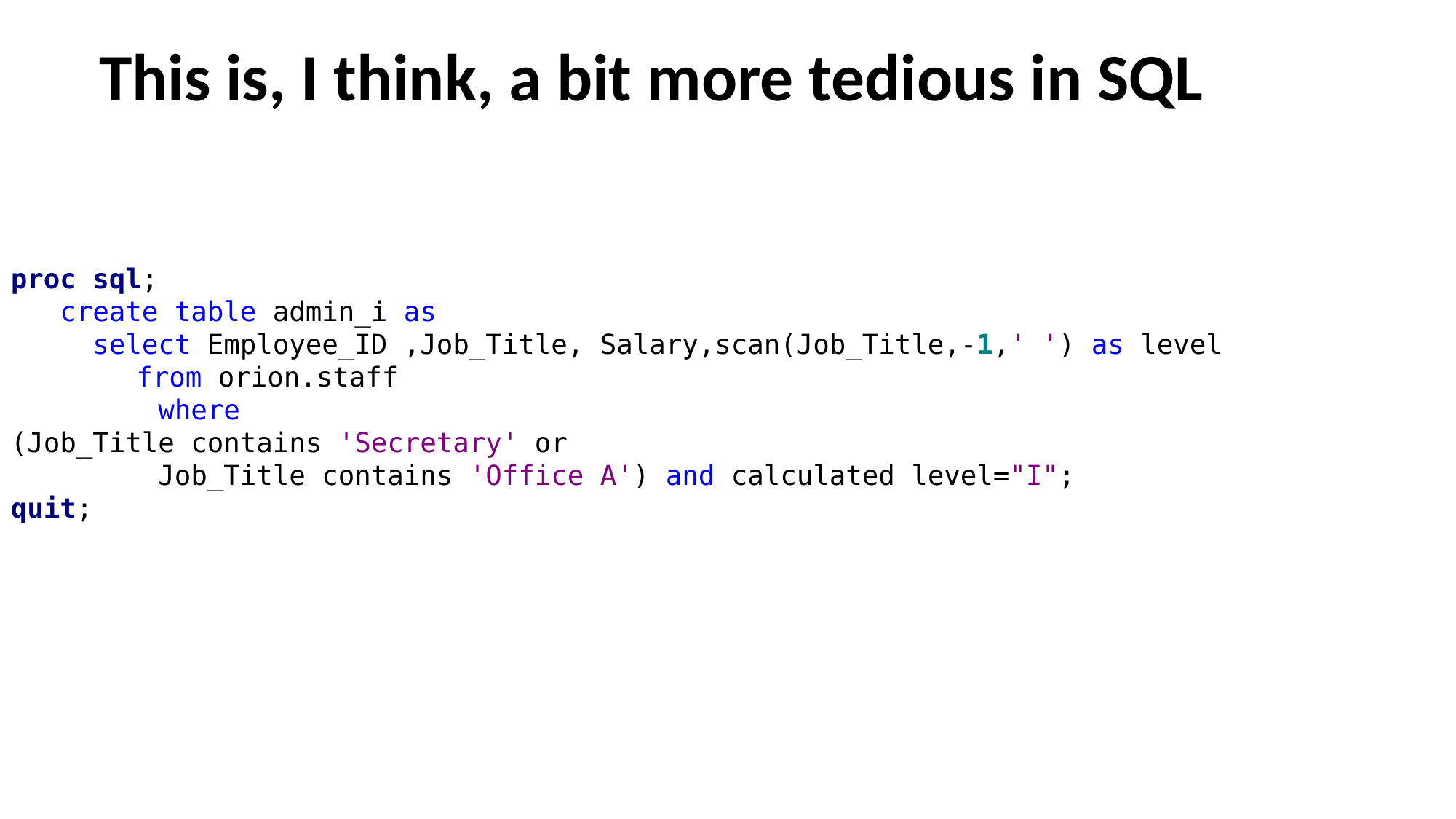

# This is, I think, a bit more tedious in SQL
proc sql;
   create table admin_i as
     select Employee_ID ,Job_Title, Salary,scan(Job_Title,-1,' ') as level
	 from orion.staff
         where
(Job_Title contains 'Secretary' or
         Job_Title contains 'Office A') and calculated level="I";
quit;